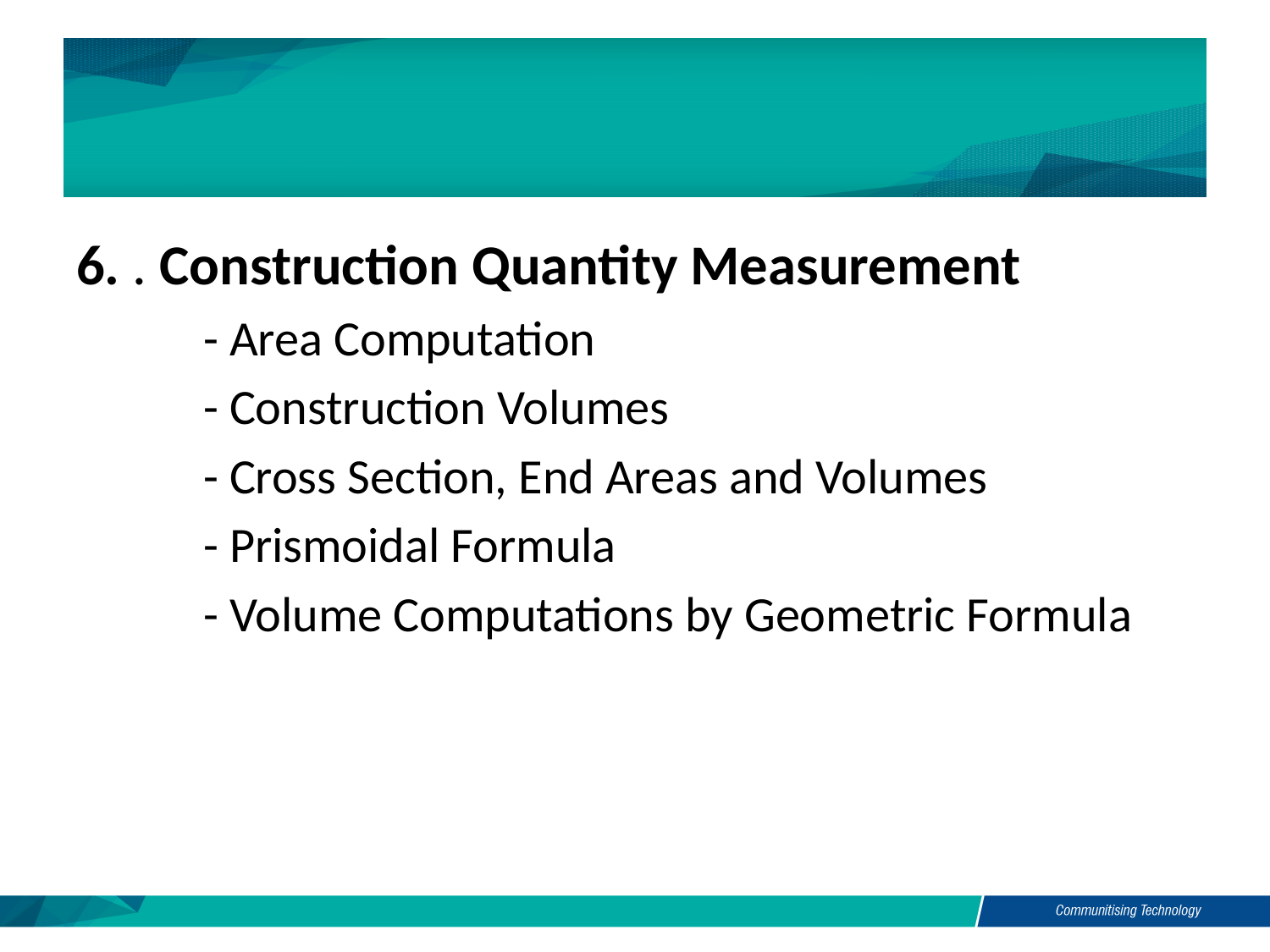

#
6. . Construction Quantity Measurement
	- Area Computation
	- Construction Volumes
	- Cross Section, End Areas and Volumes
	- Prismoidal Formula
	- Volume Computations by Geometric Formula